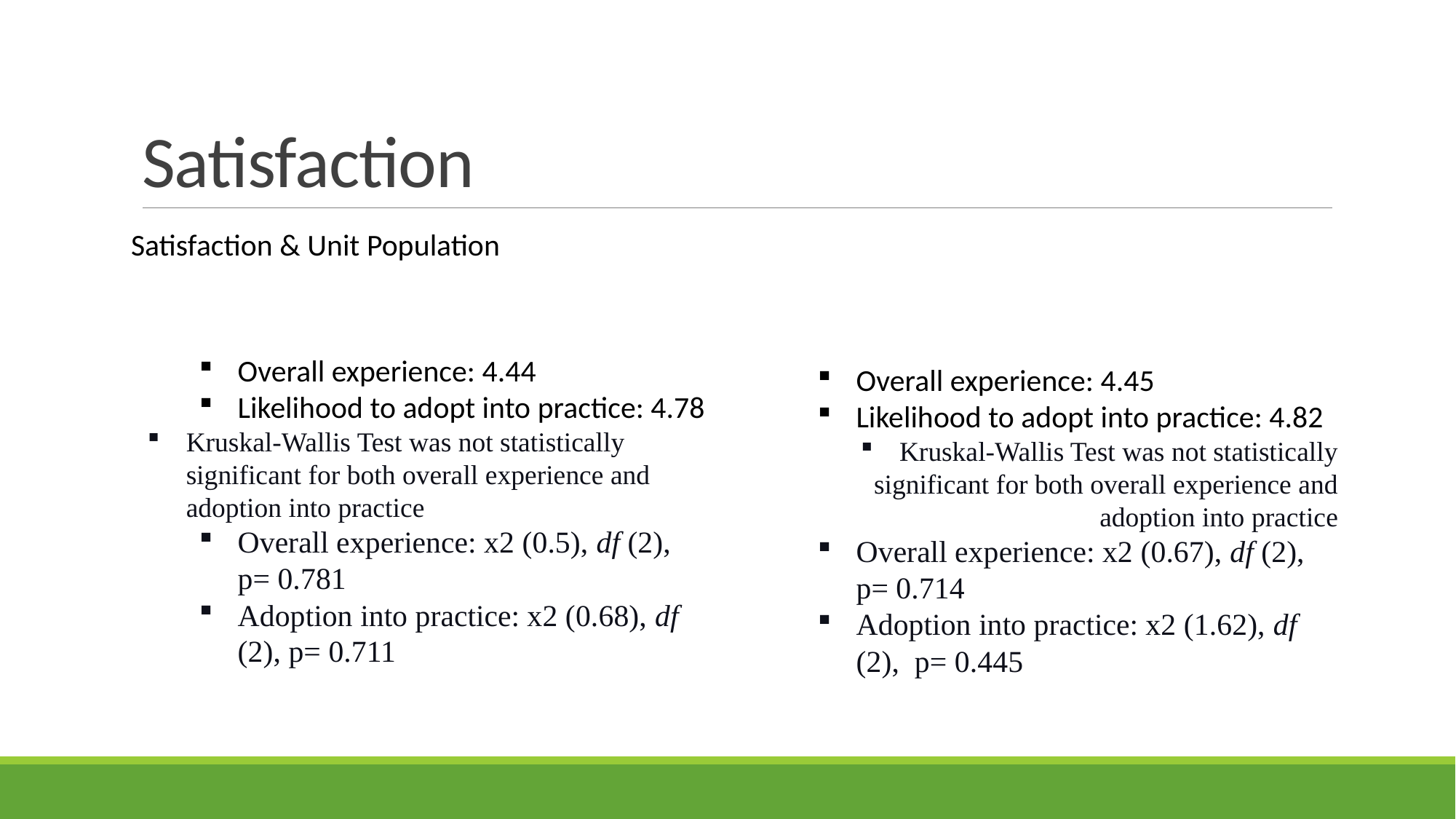

# Satisfaction
Satisfaction & Unit Population
Satisfaction & Years of Experience
Cardiac Telemetry associates were the most satisfied population
Overall experience: 4.44
Likelihood to adopt into practice: 4.78
Kruskal-Wallis Test was not statistically significant for both overall experience and adoption into practice
Overall experience: x2 (0.5), df (2), p= 0.781
Adoption into practice: x2 (0.68), df (2), p= 0.711

Associates with 10 or more years of experience were the most satisfied population
Overall experience: 4.45
Likelihood to adopt into practice: 4.82
Kruskal-Wallis Test was not statistically significant for both overall experience and adoption into practice
Overall experience: x2 (0.67), df (2),  p= 0.714
Adoption into practice: x2 (1.62), df (2),  p= 0.445